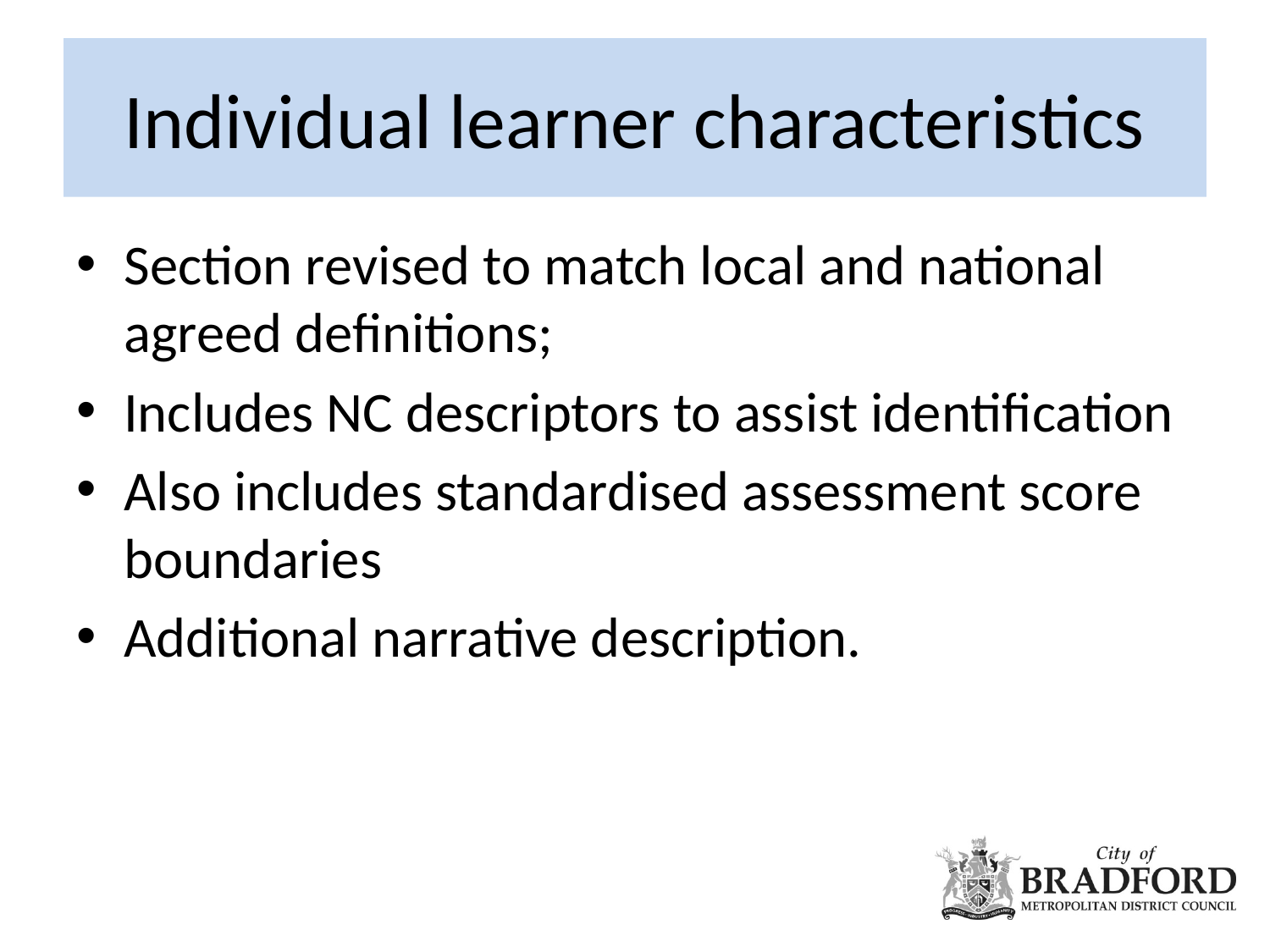

# Individual learner characteristics
Section revised to match local and national agreed definitions;
Includes NC descriptors to assist identification
Also includes standardised assessment score boundaries
Additional narrative description.